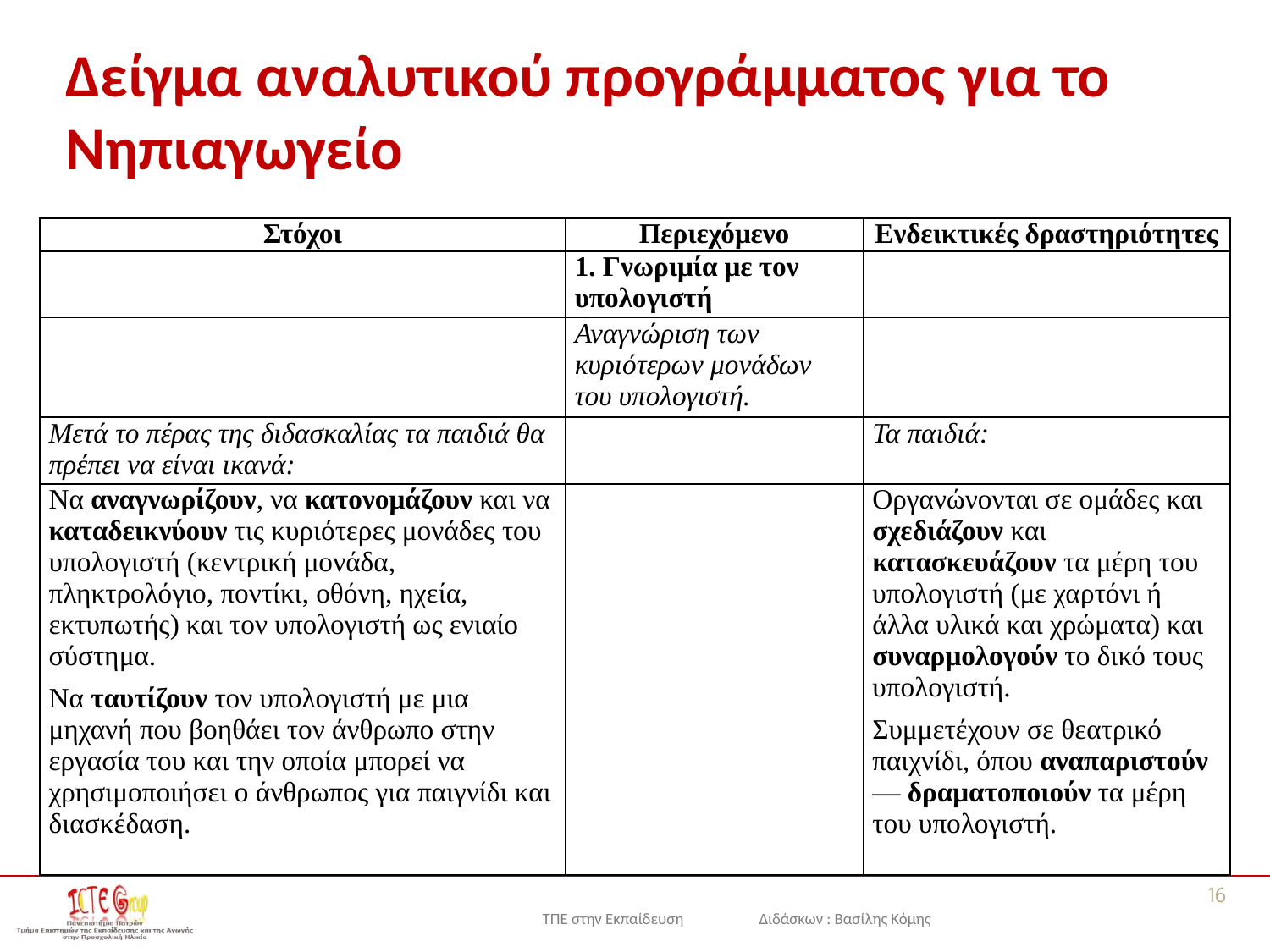

# Δείγμα αναλυτικού προγράμματος για το Νηπιαγωγείο
| Στόχοι | Περιεχόμενο | Ενδεικτικές δραστηριότητες |
| --- | --- | --- |
|  | 1. Γνωριμία με τον υπολογιστή |  |
|  | Αναγνώριση των κυριότερων μονάδων του υπολογιστή. |  |
| Μετά το πέρας της διδασκαλίας τα παιδιά θα πρέπει να είναι ικανά: |  | Τα παιδιά: |
| Να αναγνωρίζουν, να κατονομάζουν και να καταδεικνύουν τις κυριότερες μονάδες του υπολογιστή (κεντρική μονάδα, πληκτρολόγιο, ποντίκι, οθόνη, ηχεία, εκτυπωτής) και τον υπολογιστή ως ενιαίο σύστημα. Να ταυτίζουν τον υπολογιστή με μια μηχανή που βοηθάει τον άνθρωπο στην εργασία του και την οποία μπορεί να χρησιμοποιήσει ο άνθρωπος για παιγνίδι και διασκέδαση. |  | Οργανώνονται σε ομάδες και σχεδιάζουν και κατασκευάζουν τα μέρη του υπολογιστή (με χαρτόνι ή άλλα υλικά και χρώματα) και συναρμολογούν το δικό τους υπολογιστή. Συμμετέχουν σε θεατρικό παιχνίδι, όπου αναπαριστούν — δραματοποιούν τα μέρη του υπολογιστή. |
16